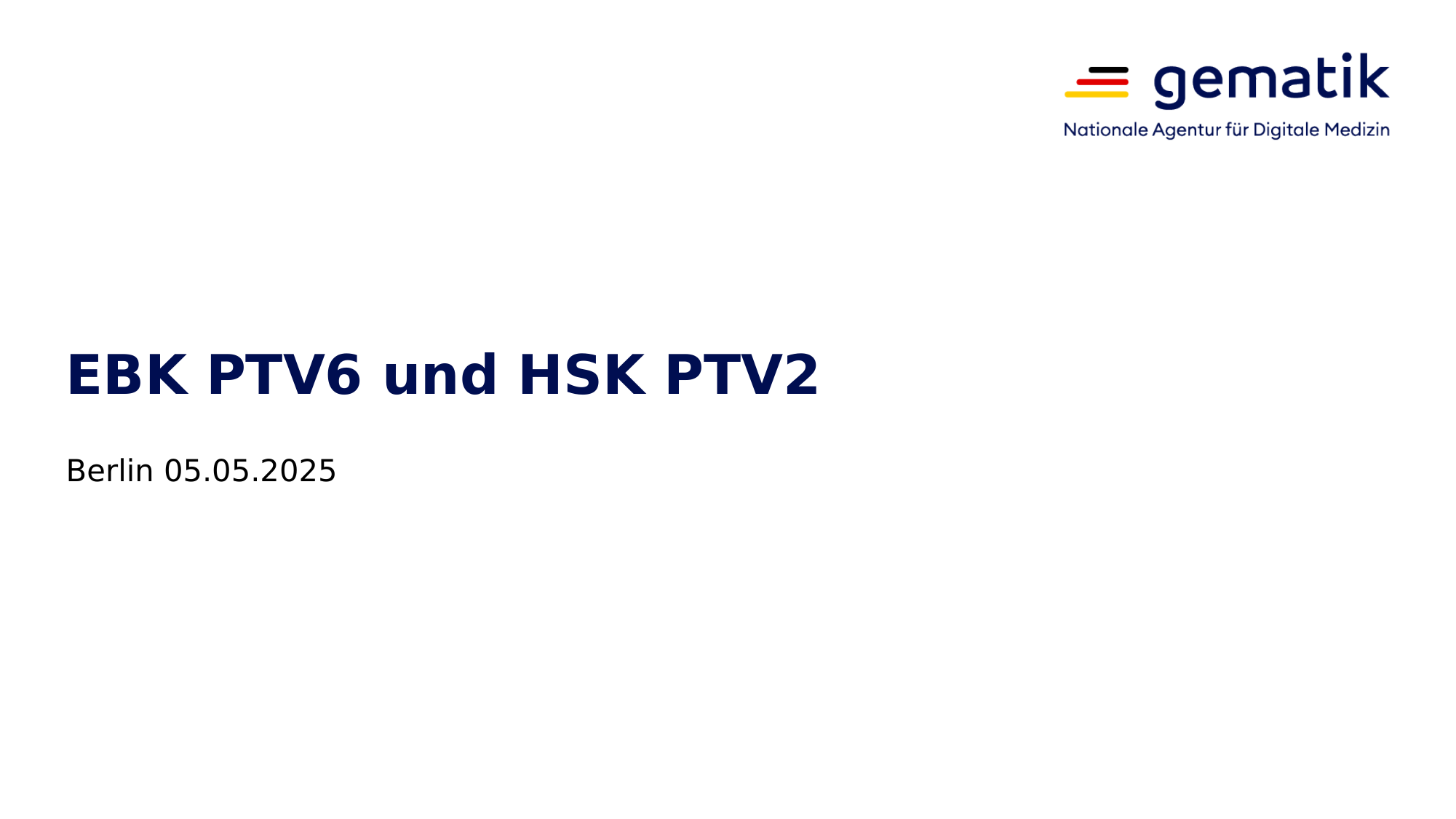

# EBK PTV6 und HSK PTV2
Berlin 05.05.2025